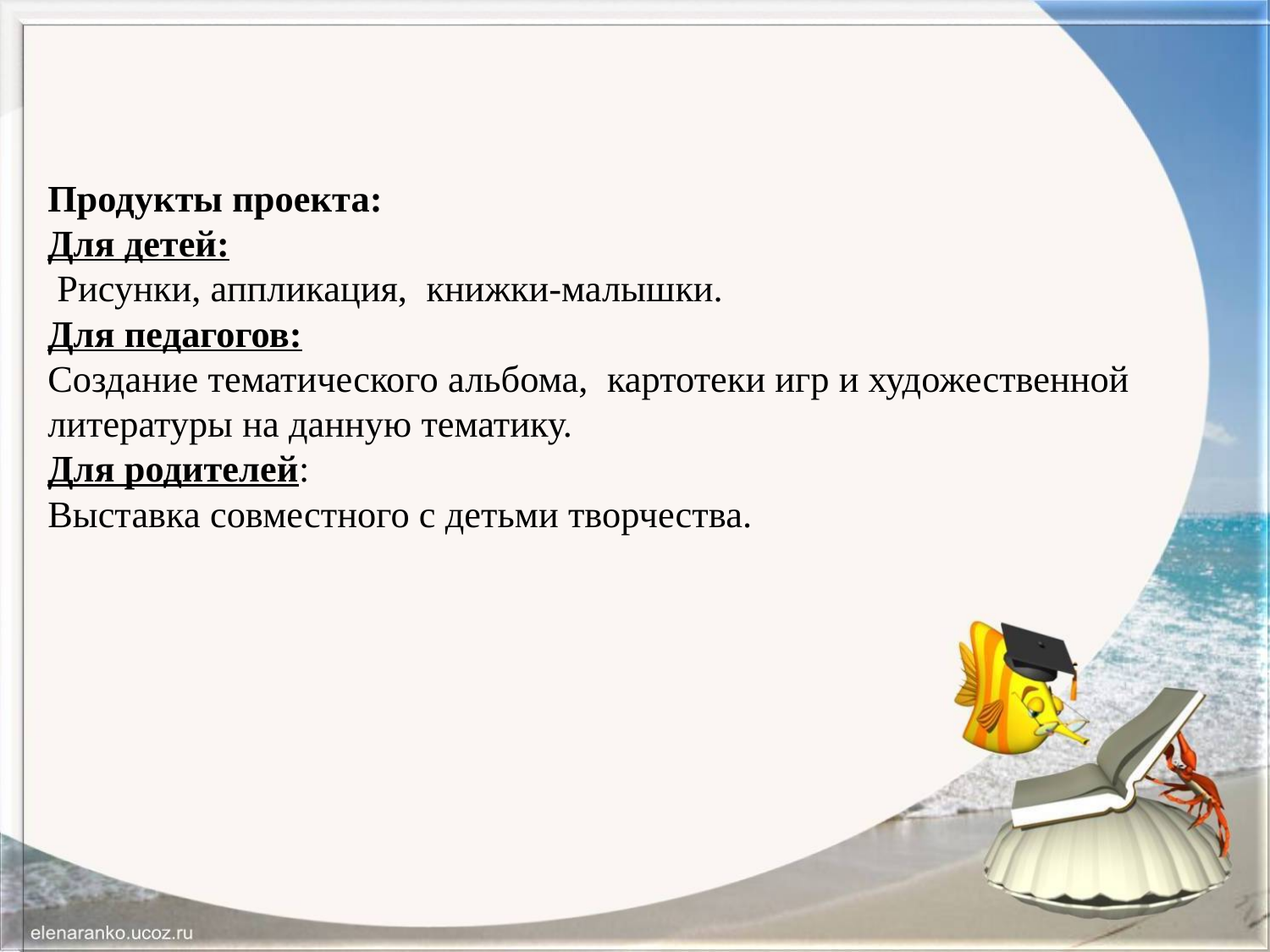

# Продукты проекта: Для детей: Рисунки, аппликация,  книжки-малышки. Для педагогов: Создание тематического альбома,  картотеки игр и художественной литературы на данную тематику. Для родителей: Выставка совместного с детьми творчества.